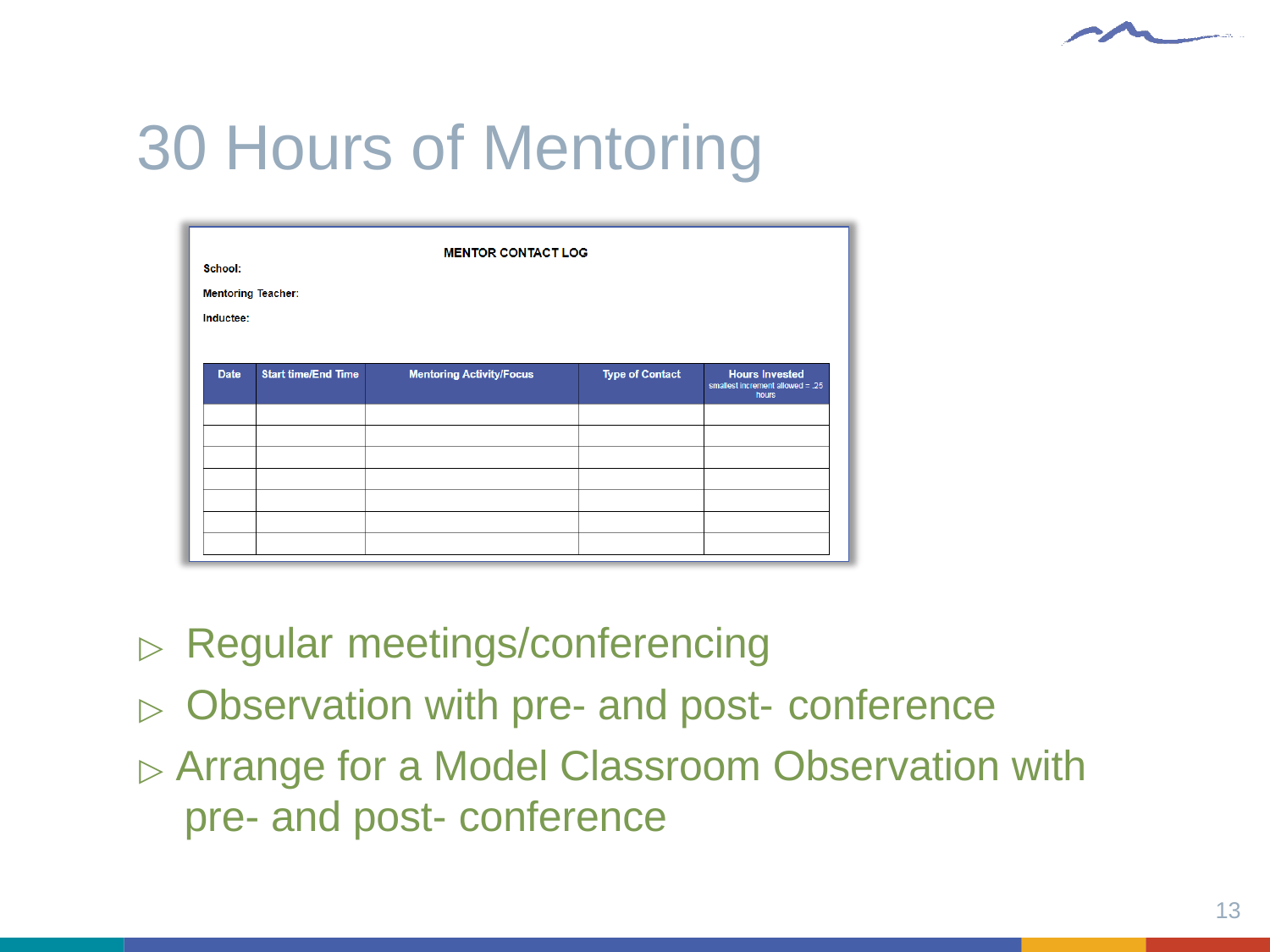

# 30 Hours of Mentoring

▷  Regular meetings/conferencing
▷  Observation with pre- and post- conference
▷ Arrange for a Model Classroom Observation with  pre- and post- conference
13